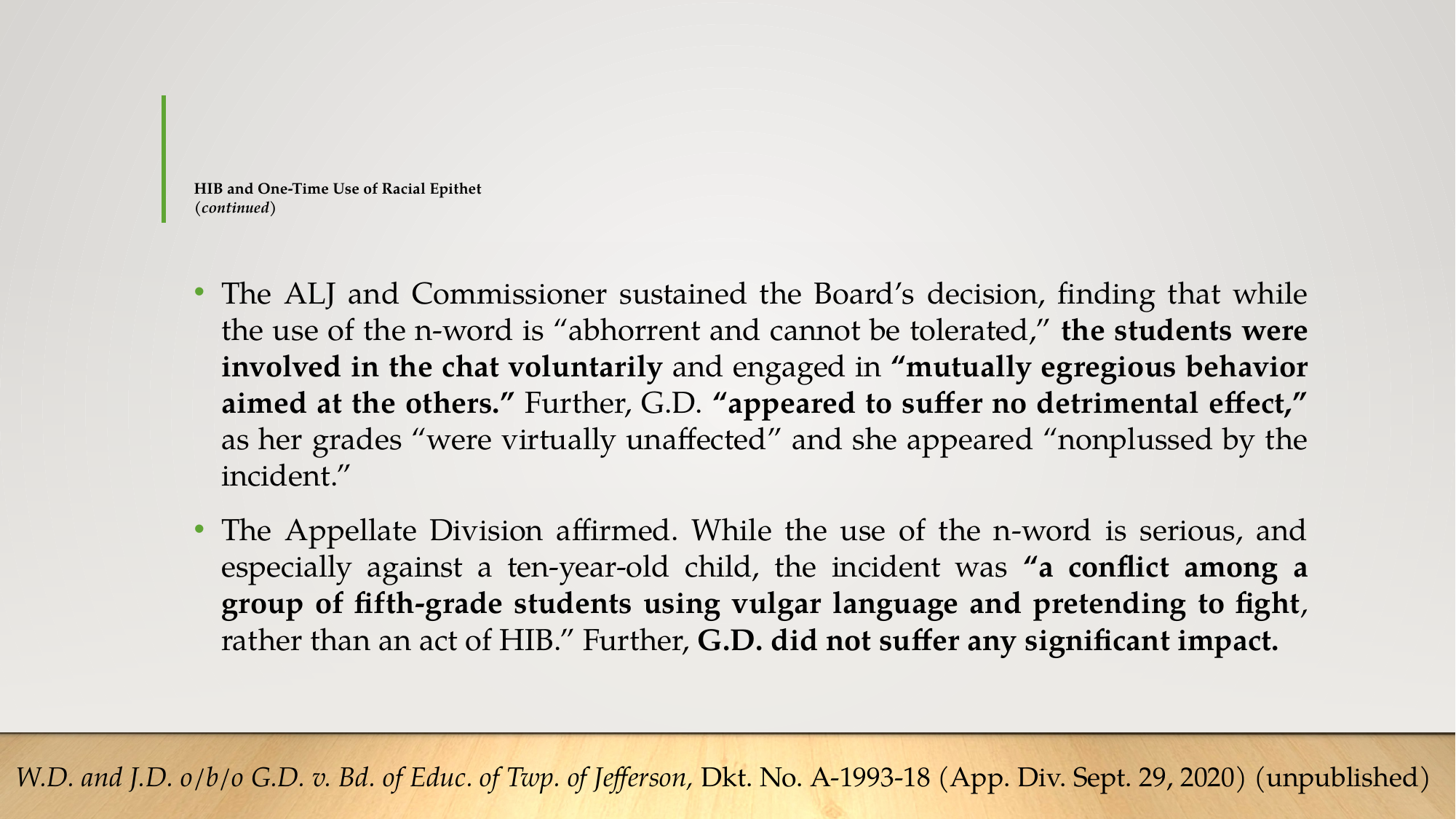

# HIB and One-Time Use of Racial Epithet (continued)
The ALJ and Commissioner sustained the Board’s decision, finding that while the use of the n-word is “abhorrent and cannot be tolerated,” the students were involved in the chat voluntarily and engaged in “mutually egregious behavior aimed at the others.” Further, G.D. “appeared to suffer no detrimental effect,” as her grades “were virtually unaffected” and she appeared “nonplussed by the incident.”
The Appellate Division affirmed. While the use of the n-word is serious, and especially against a ten-year-old child, the incident was “a conflict among a group of fifth-grade students using vulgar language and pretending to fight, rather than an act of HIB.” Further, G.D. did not suffer any significant impact.
W.D. and J.D. o/b/o G.D. v. Bd. of Educ. of Twp. of Jefferson, Dkt. No. A-1993-18 (App. Div. Sept. 29, 2020) (unpublished)